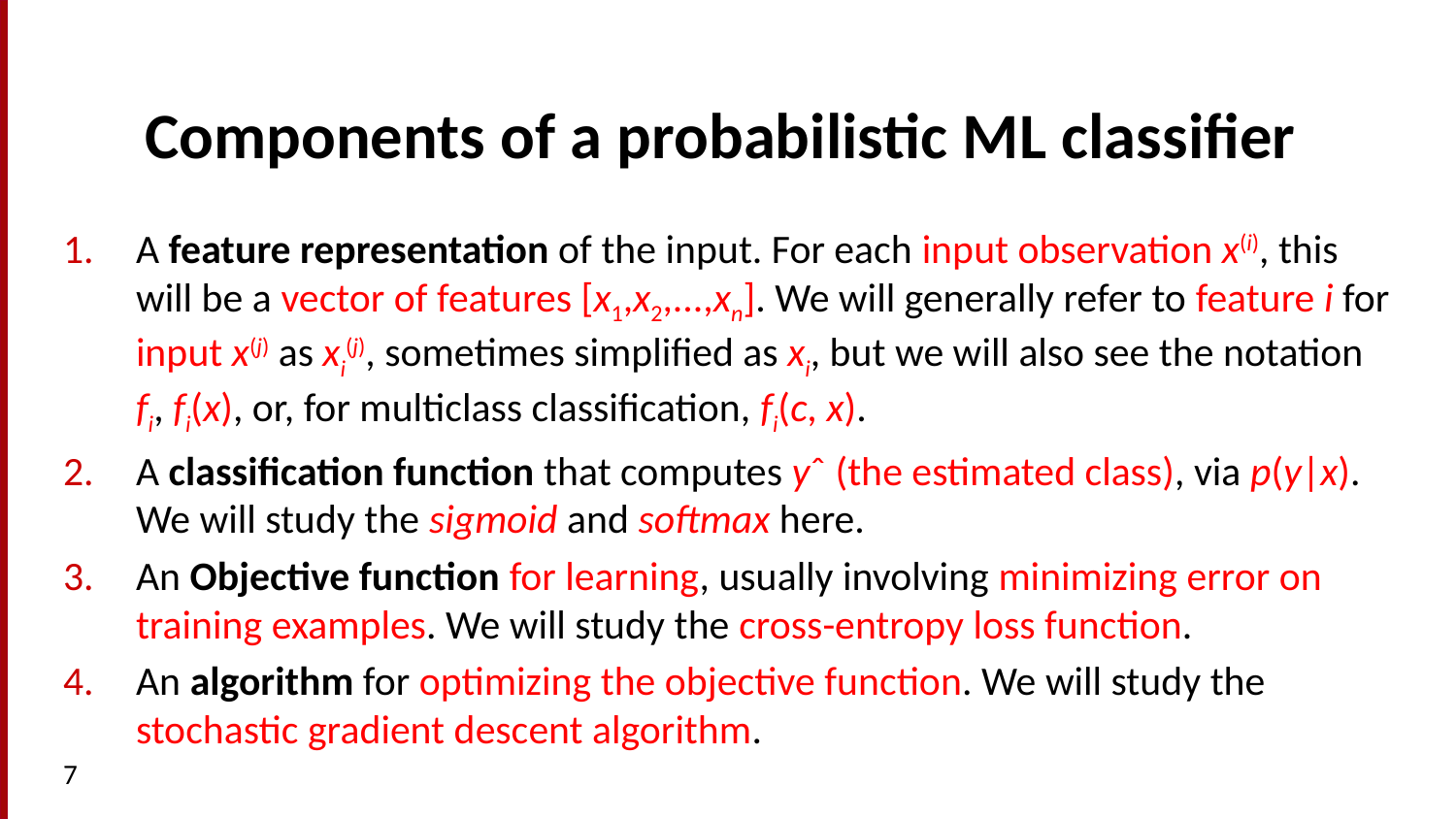

# Components of a probabilistic ML classifier
A feature representation of the input. For each input observation x(i), this will be a vector of features [x1,x2,...,xn]. We will generally refer to feature i for input x(j) as xi(j), sometimes simplified as xi, but we will also see the notation fi, fi(x), or, for multiclass classification, fi(c, x).
A classification function that computes yˆ (the estimated class), via p(y|x). We will study the sigmoid and softmax here.
An Objective function for learning, usually involving minimizing error on training examples. We will study the cross-entropy loss function.
An algorithm for optimizing the objective function. We will study the stochastic gradient descent algorithm.

7